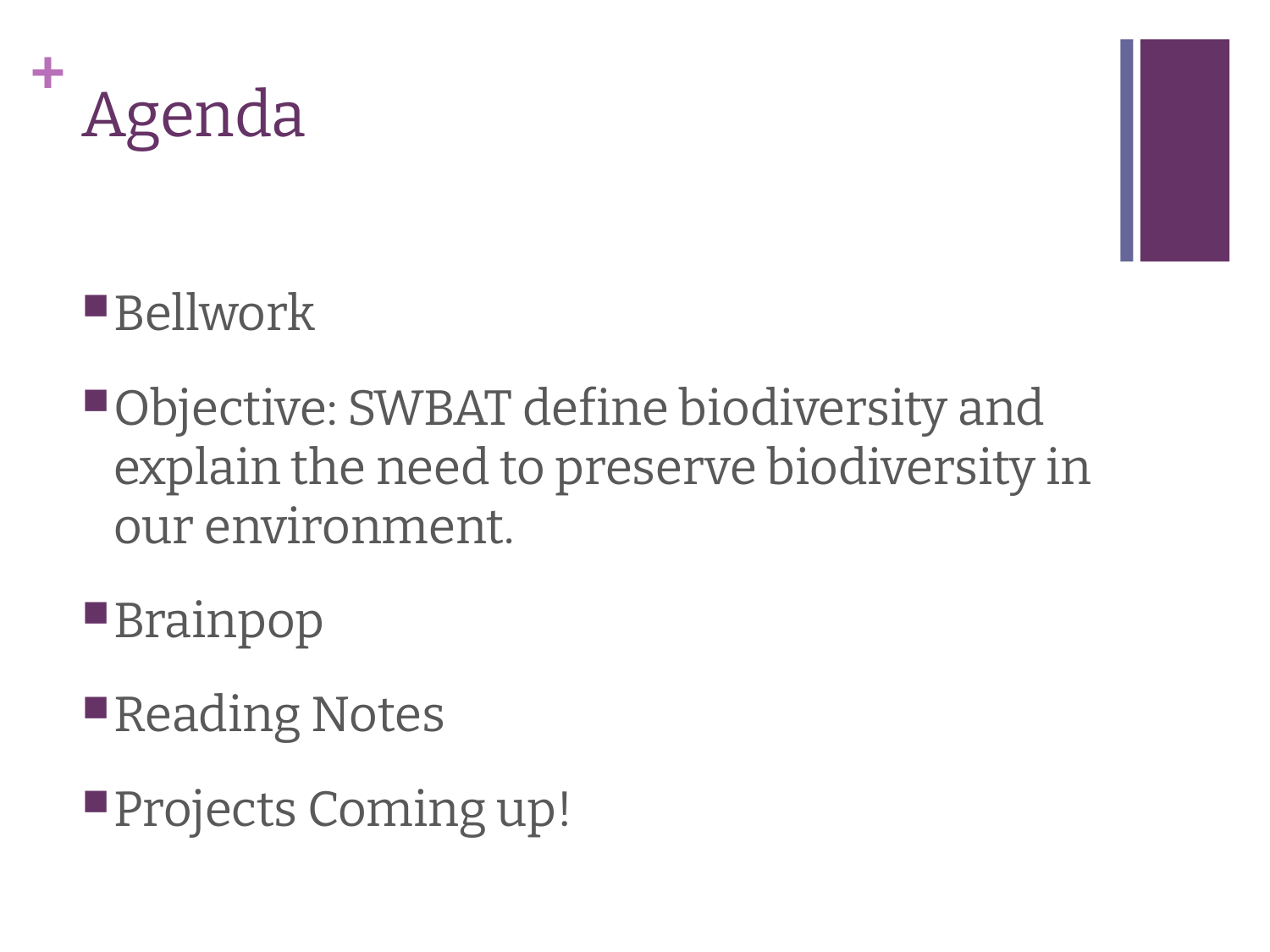

# Agenda
Bellwork
Objective: SWBAT define biodiversity and explain the need to preserve biodiversity in our environment.
Brainpop
Reading Notes
Projects Coming up!